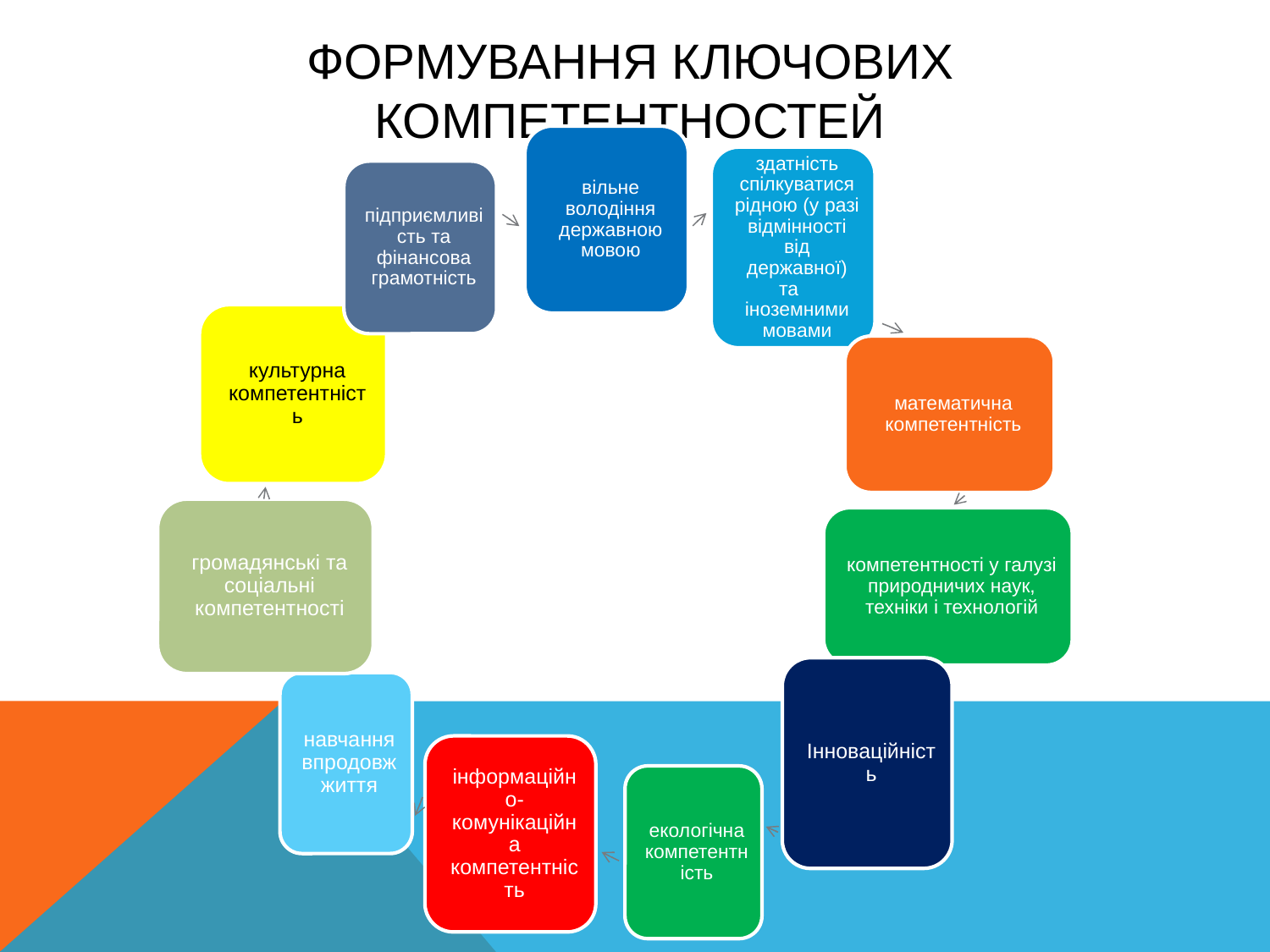

# Формування ключових компетентностей
вільне володіння державною мовою
здатність спілкуватися рідною (у разі відмінності від державної) та    іноземними мовами
математична компетентність
компетентності у галузі природничих наук, техніки і технологій
Інноваційність
екологічна компетентність
інформаційно-комунікаційна компетентність
навчання впродовж життя
громадянські та соціальні компетентності
культурна компетентність
підприємливість та фінансова грамотність